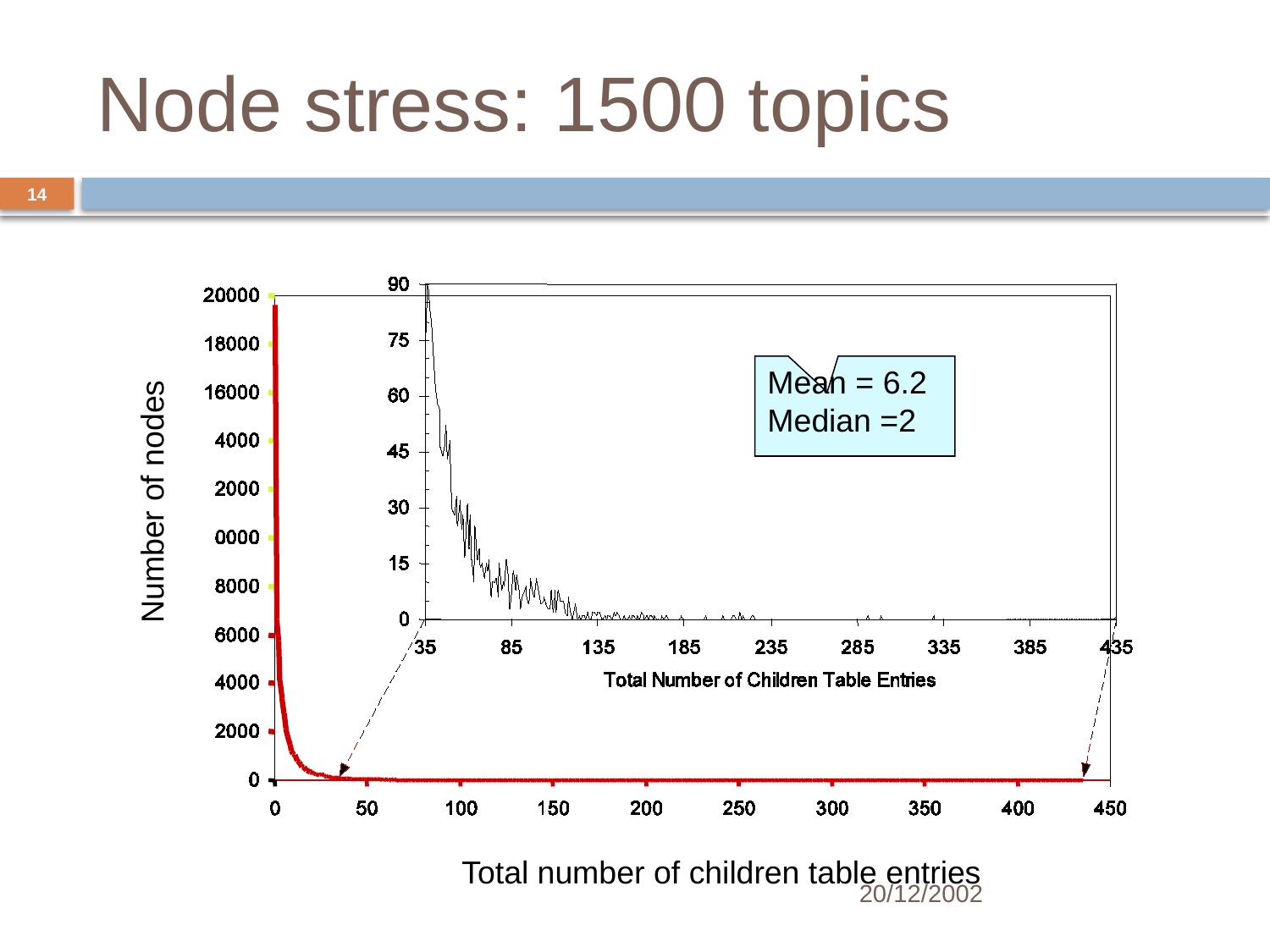

# Node stress: 1500 topics
14

Mean = 6.2
Median =2

Number of nodes

Total number of children table entries
20/12/2002